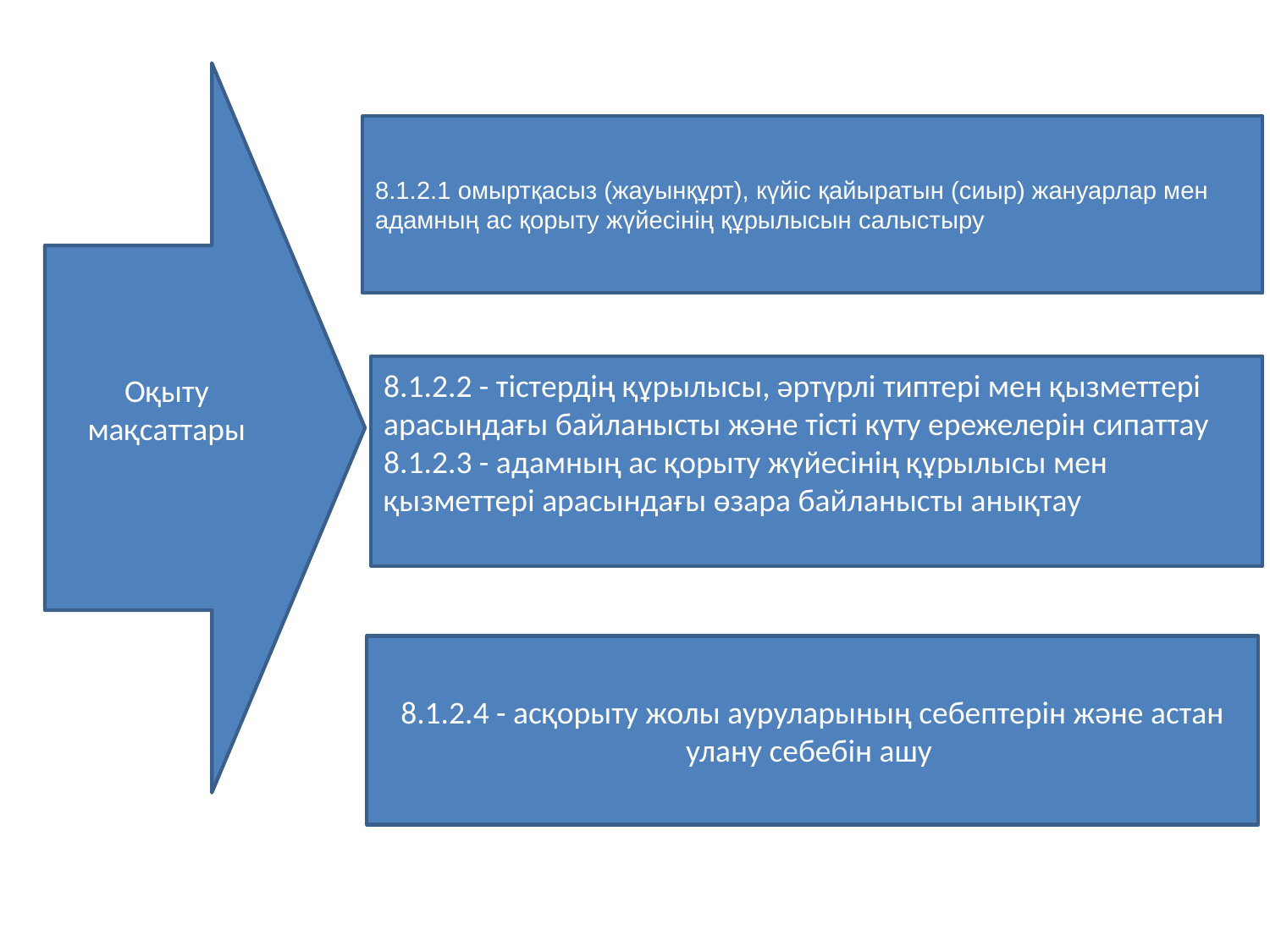

Оқыту мақсаттары

8.1.2.1 омыртқасыз (жауынқұрт), күйіс қайыратын (сиыр) жануарлар мен адамның ас қорыту жүйесінің құрылысын салыстыру
8.1.2.2 - тістердің құрылысы, әртүрлі типтері мен қызметтері арасындағы байланысты және тісті күту ережелерін сипаттау
8.1.2.3 - адамның ас қорыту жүйесінің құрылысы мен қызметтері арасындағы өзара байланысты анықтау

8.1.2.4 - асқорыту жолы ауруларының себептерін және астан улану себебін ашу